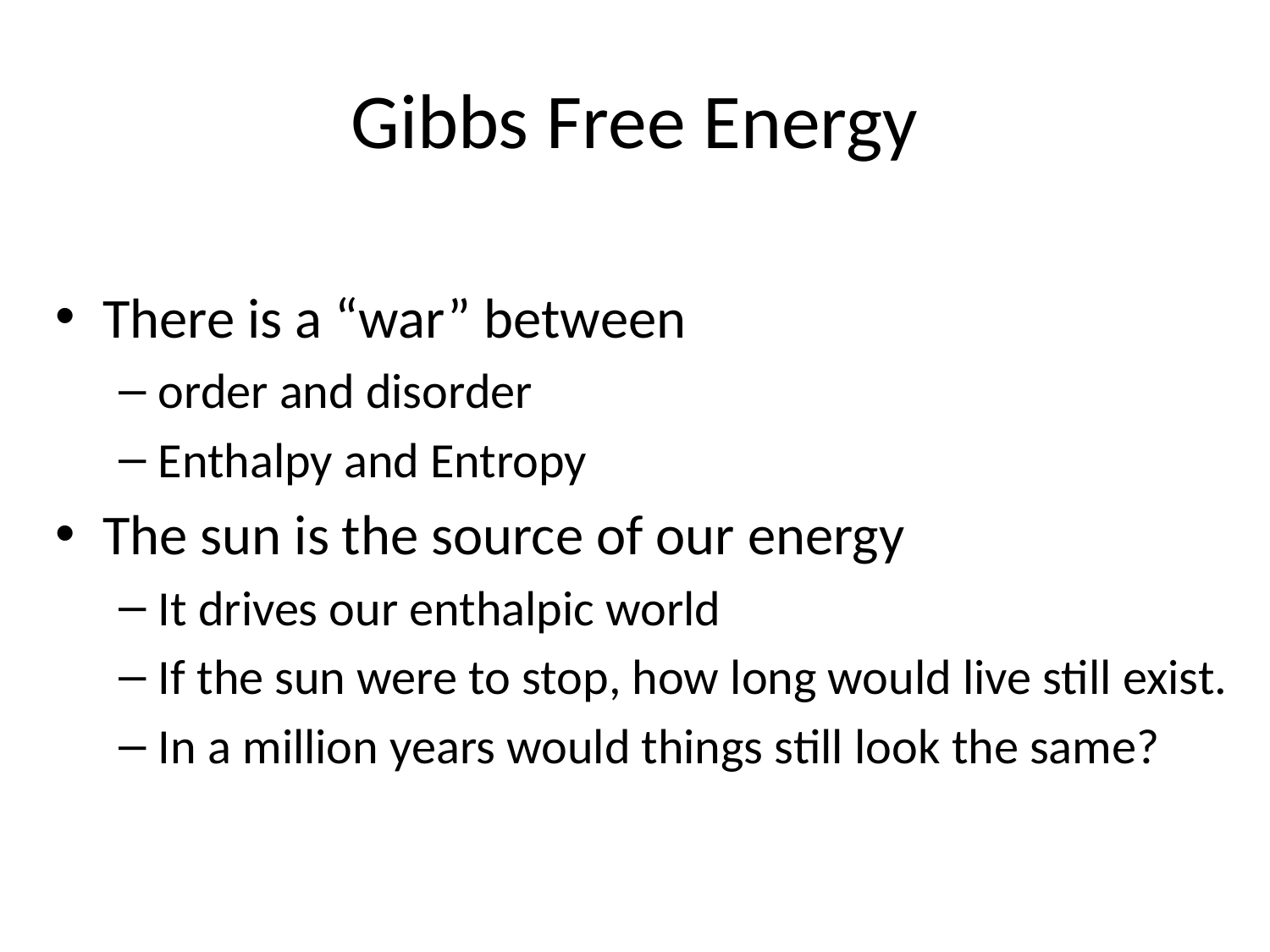

# Gibbs Free Energy
There is a “war” between
order and disorder
Enthalpy and Entropy
The sun is the source of our energy
It drives our enthalpic world
If the sun were to stop, how long would live still exist.
In a million years would things still look the same?